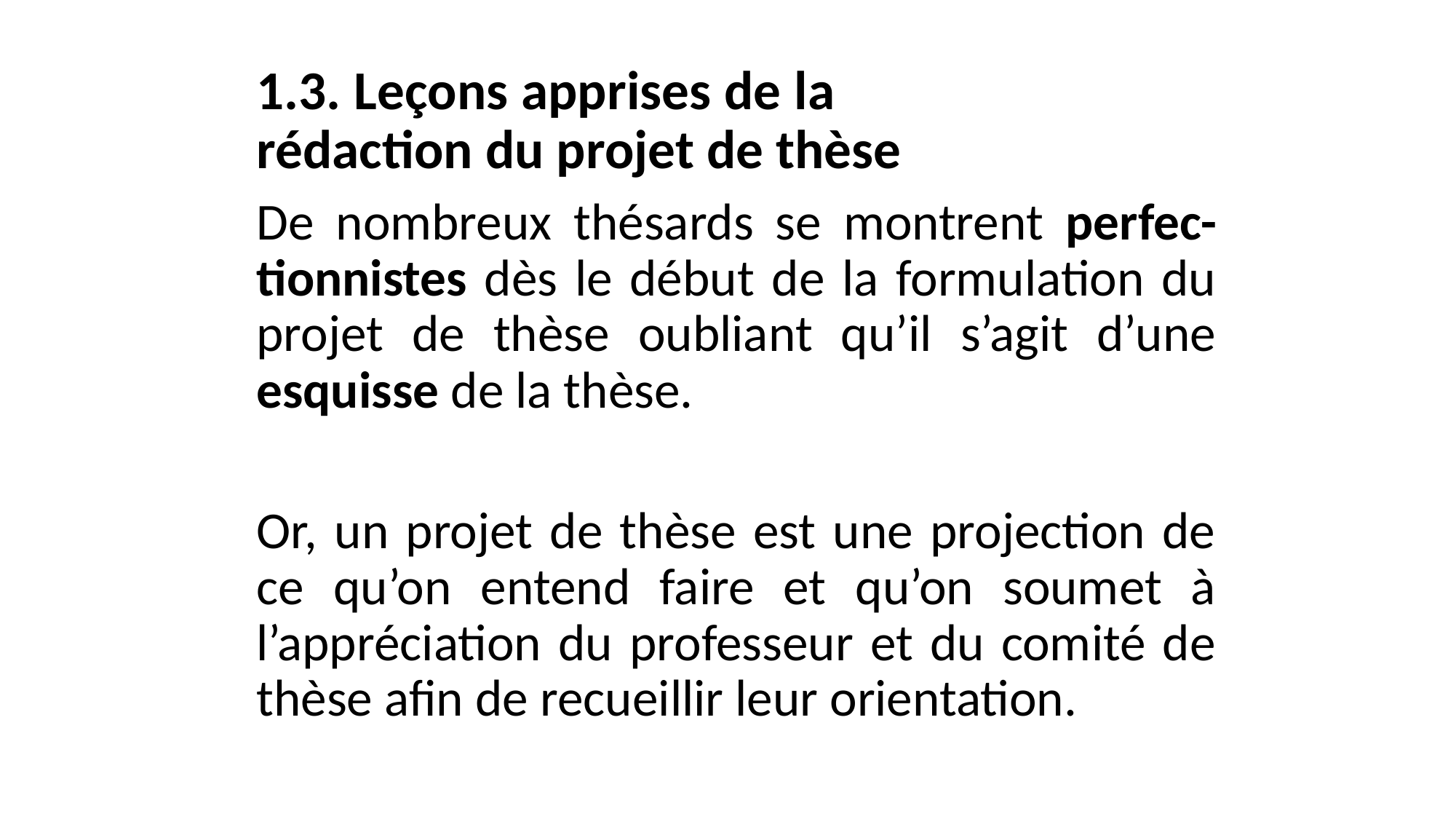

1.3. Leçons apprises de la                              rédaction du projet de thèse
De nombreux thésards se montrent perfec-tionnistes dès le début de la formulation du projet de thèse oubliant qu’il s’agit d’une esquisse de la thèse.

Or, un projet de thèse est une projection de ce qu’on entend faire et qu’on soumet à l’appréciation du professeur et du comité de thèse afin de recueillir leur orientation.